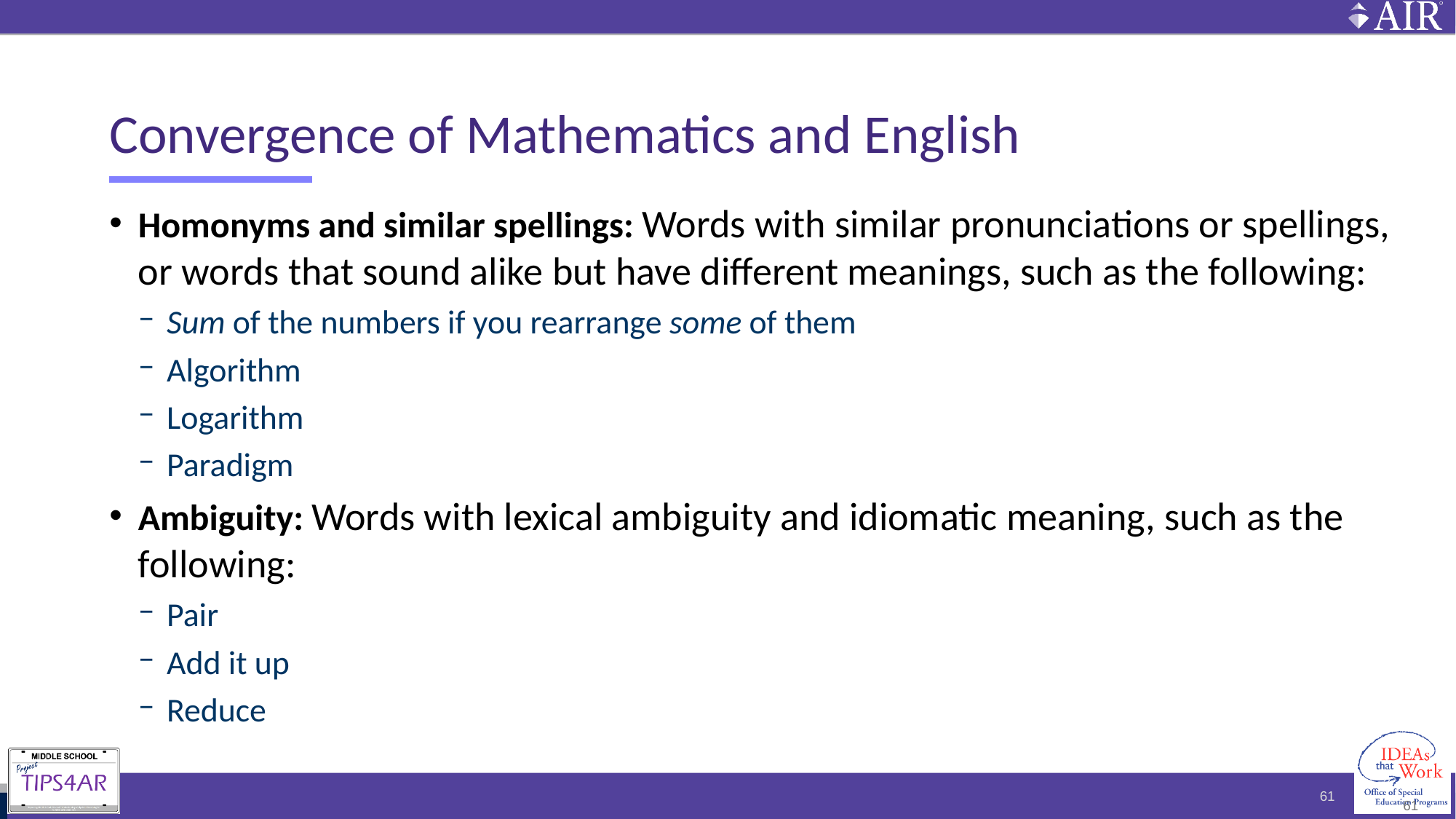

# Convergence of Mathematics and English
Homonyms and similar spellings: Words with similar pronunciations or spellings, or words that sound alike but have different meanings, such as the following:
Sum of the numbers if you rearrange some of them
Algorithm
Logarithm
Paradigm
Ambiguity: Words with lexical ambiguity and idiomatic meaning, such as the following:
Pair
Add it up
Reduce
61